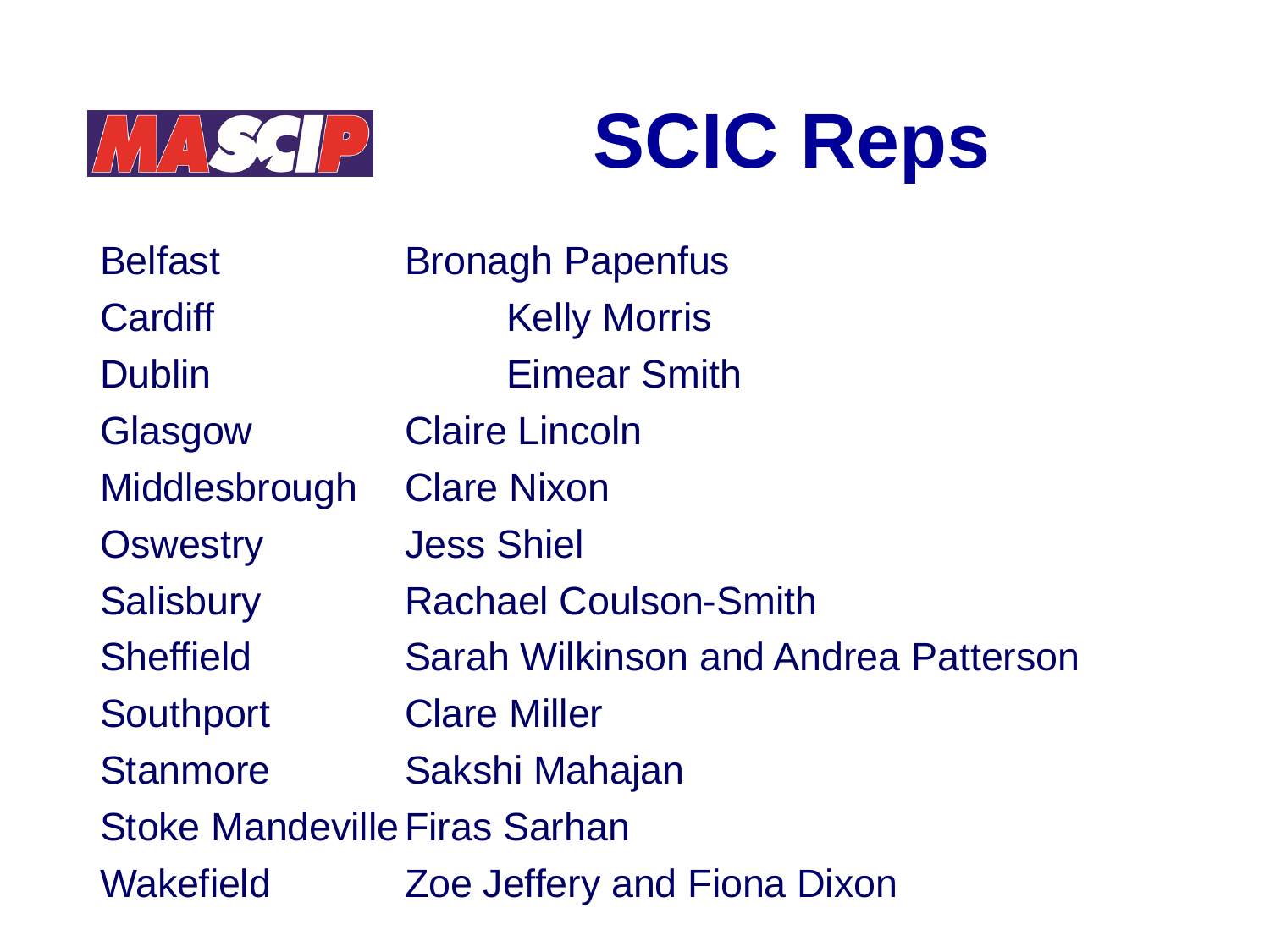

# SCIC Reps
Belfast		Bronagh Papenfus
Cardiff			Kelly Morris
Dublin			Eimear Smith
Glasgow		Claire Lincoln
Middlesbrough	Clare Nixon
Oswestry		Jess Shiel
Salisbury		Rachael Coulson-Smith
Sheffield		Sarah Wilkinson and Andrea Patterson
Southport		Clare Miller
Stanmore		Sakshi Mahajan
Stoke Mandeville	Firas Sarhan
Wakefield		Zoe Jeffery and Fiona Dixon